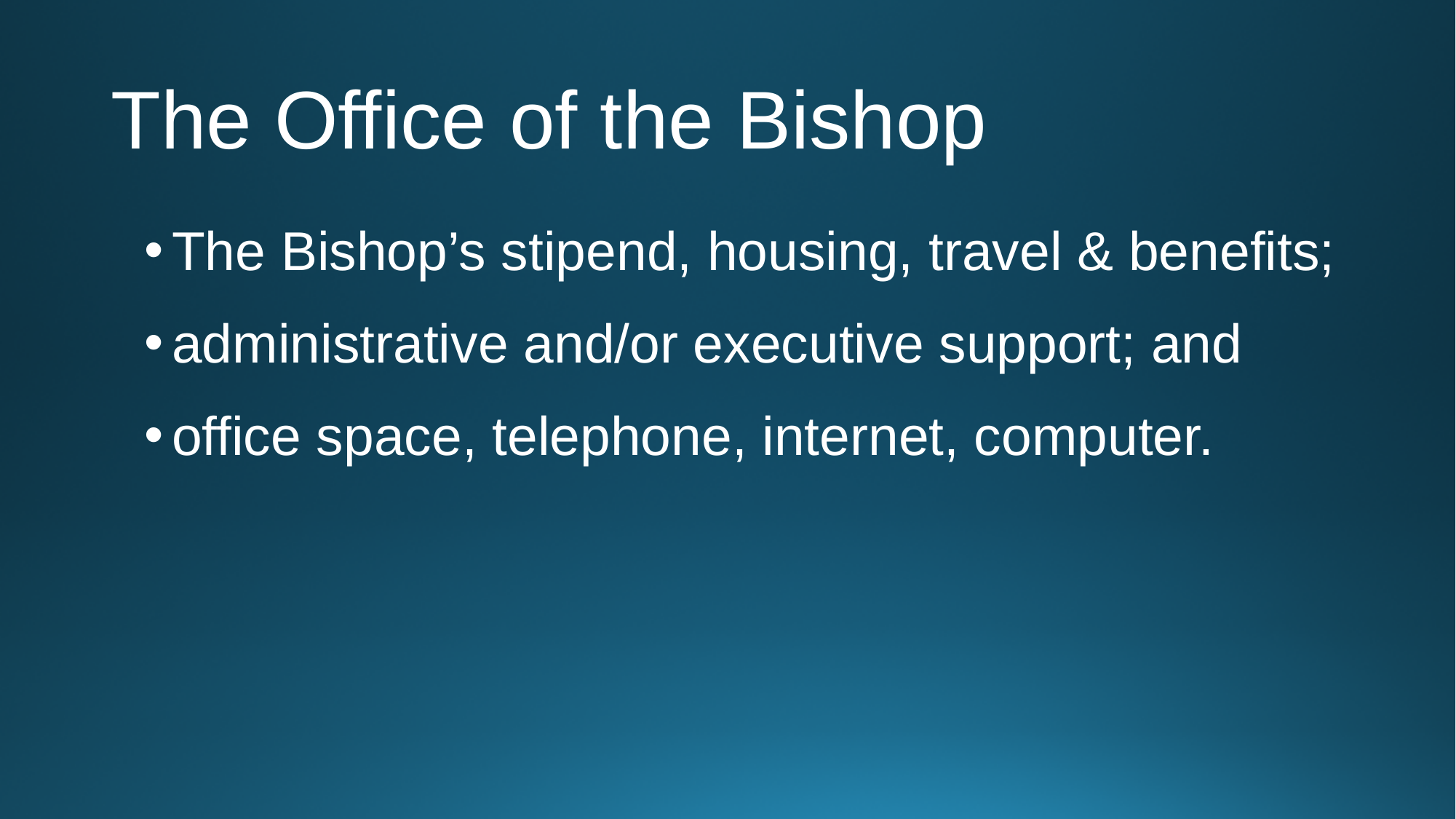

# The Office of the Bishop
The Bishop’s stipend, housing, travel & benefits;
administrative and/or executive support; and
office space, telephone, internet, computer.